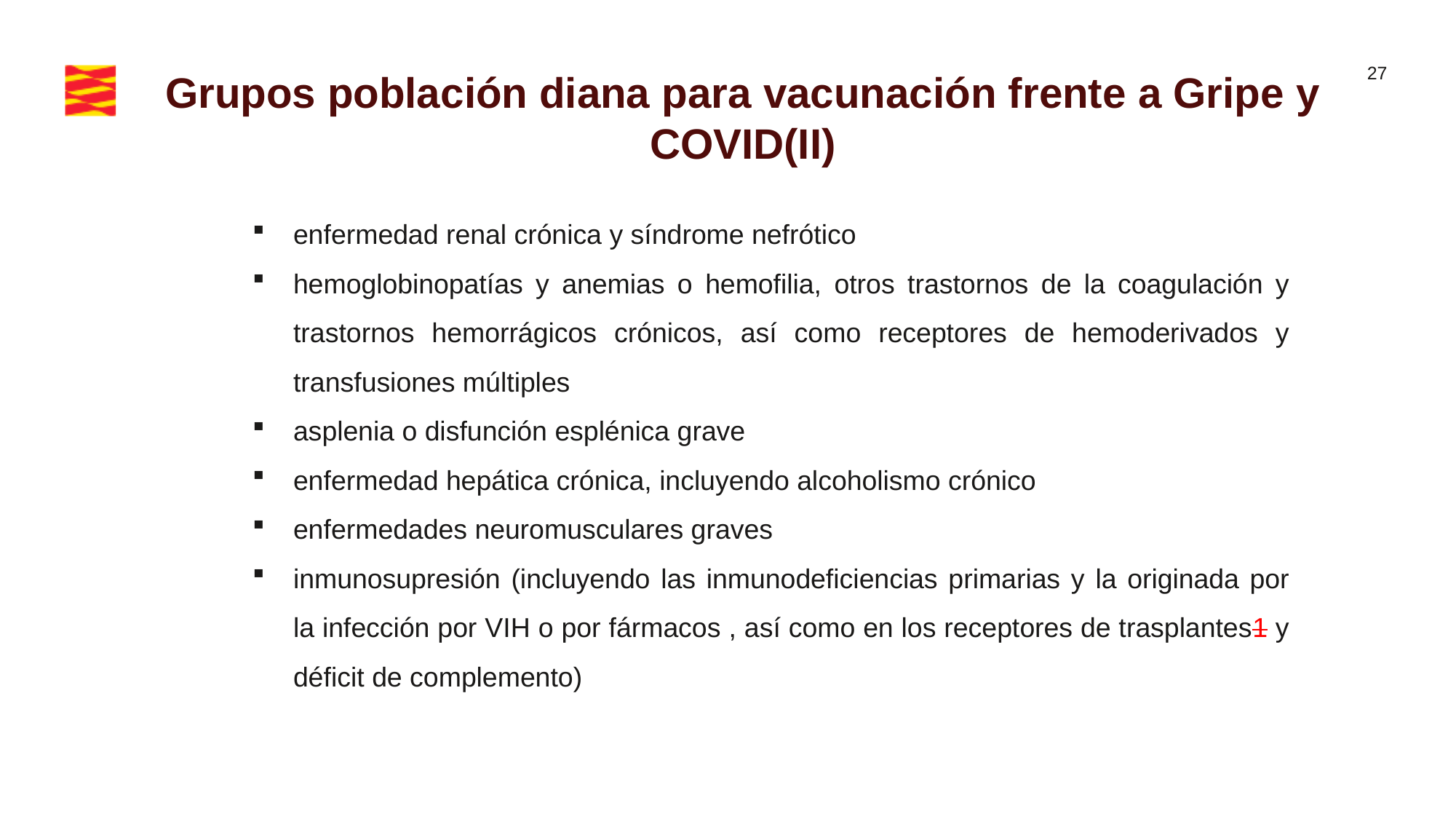

Grupos población diana para vacunación frente a Gripe y COVID(II)
enfermedad renal crónica y síndrome nefrótico
hemoglobinopatías y anemias o hemofilia, otros trastornos de la coagulación y trastornos hemorrágicos crónicos, así como receptores de hemoderivados y transfusiones múltiples
asplenia o disfunción esplénica grave
enfermedad hepática crónica, incluyendo alcoholismo crónico
enfermedades neuromusculares graves
inmunosupresión (incluyendo las inmunodeficiencias primarias y la originada por la infección por VIH o por fármacos , así como en los receptores de trasplantes1 y déficit de complemento)